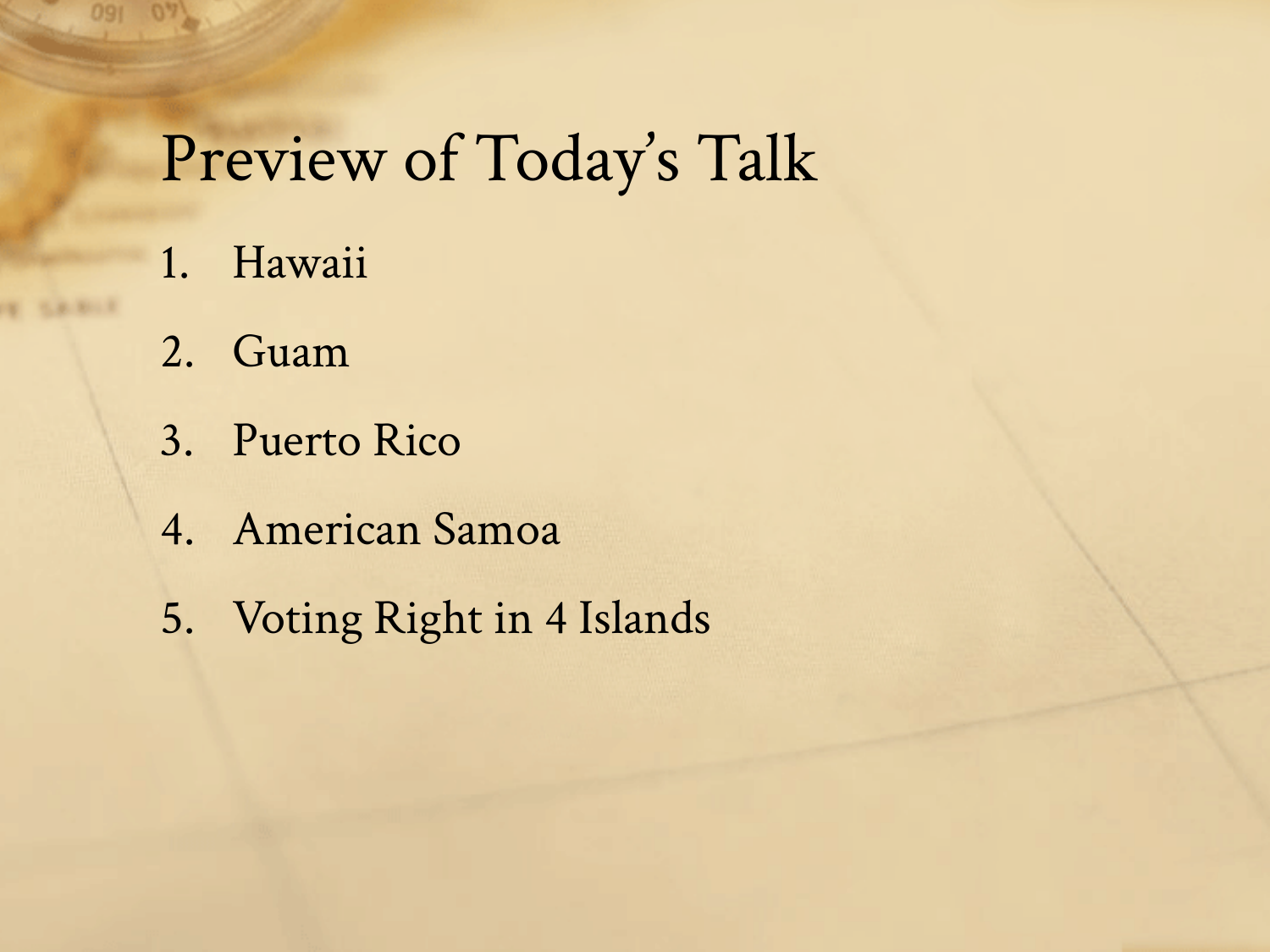

# Preview of Today’s Talk
Hawaii
Guam
Puerto Rico
American Samoa
Voting Right in 4 Islands